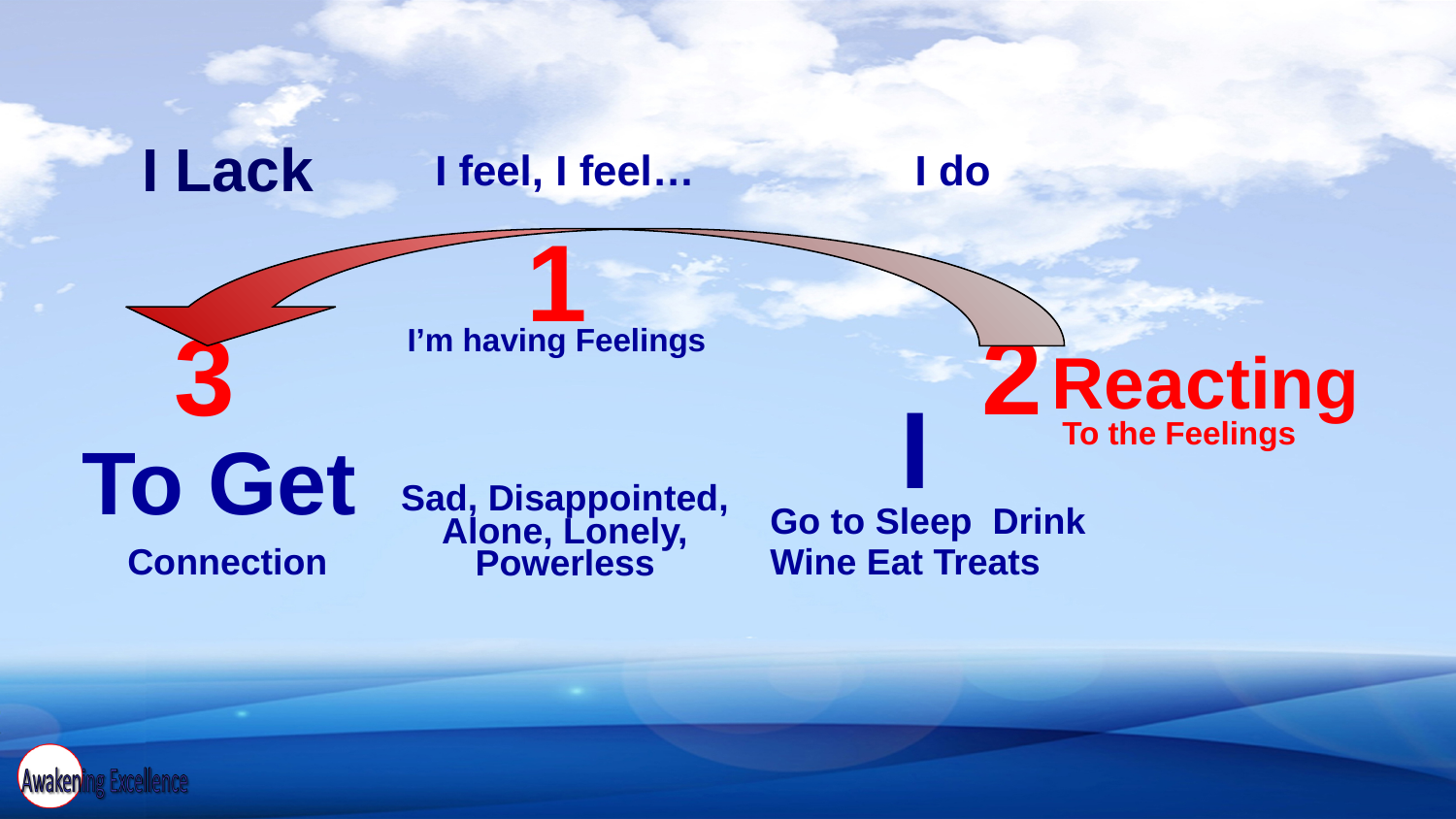

| I Lack | I feel, I feel… | I do |  |
| --- | --- | --- | --- |
| Connection | Sad, Disappointed, Alone, Lonely, Powerless | Go to Sleep Drink Wine Eat Treats |  |
1

2
3
I’m having Feelings
Reacting
I
To the Feelings
To Get